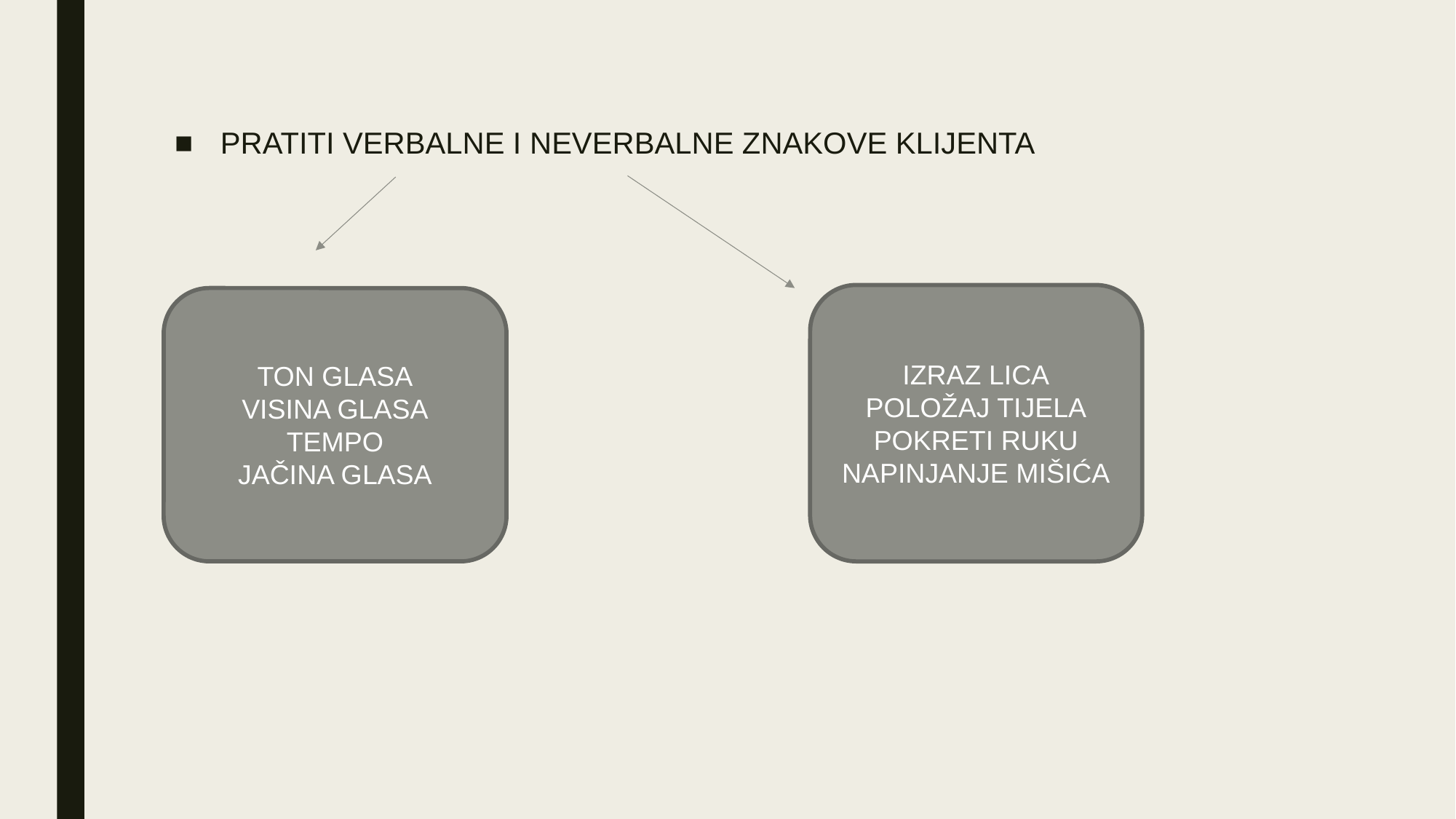

PRATITI VERBALNE I NEVERBALNE ZNAKOVE KLIJENTA

IZRAZ LICA
POLOŽAJ TIJELA
POKRETI RUKU
NAPINJANJE MIŠIĆA
TON GLASA
VISINA GLASA
TEMPO
JAČINA GLASA